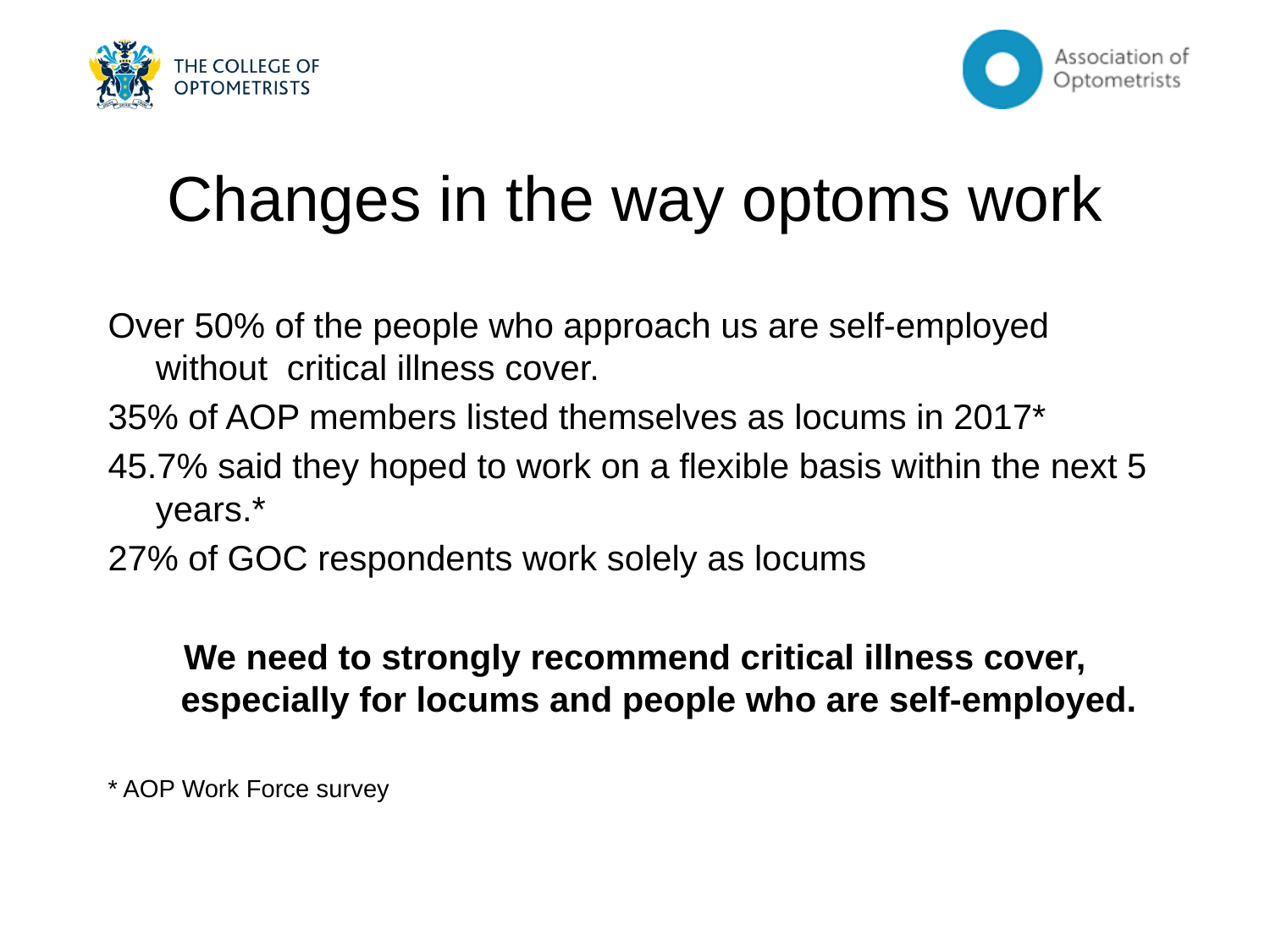

# Changes in the way optoms work
Over 50% of the people who approach us are self-employed without  critical illness cover.
35% of AOP members listed themselves as locums in 2017*
45.7% said they hoped to work on a flexible basis within the next 5 years.*
27% of GOC respondents work solely as locums

We need to strongly recommend critical illness cover, especially for locums and people who are self-employed.

* AOP Work Force survey